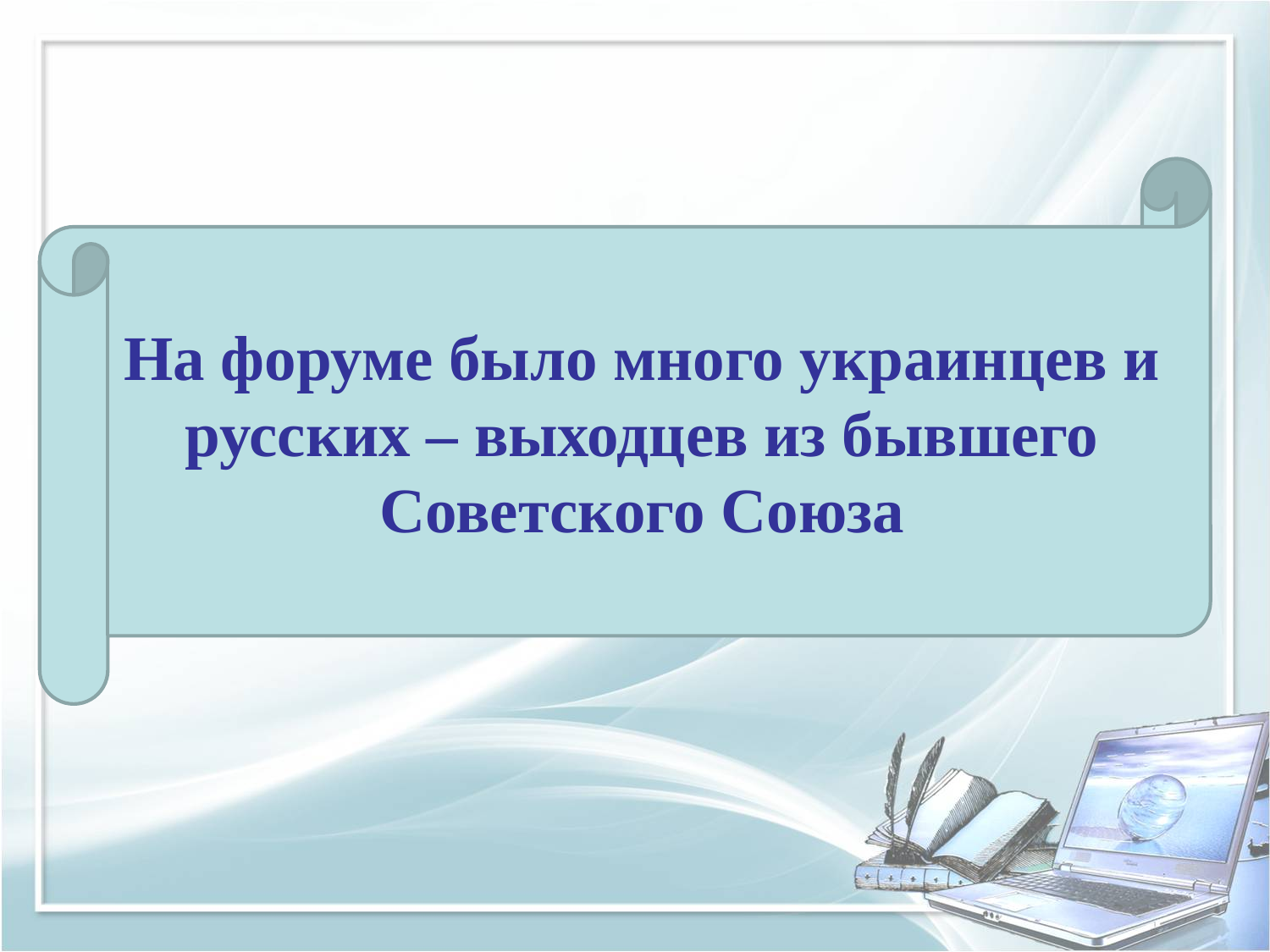

На форуме было много украинцев и русских – выходцев из бывшего Советского Союза